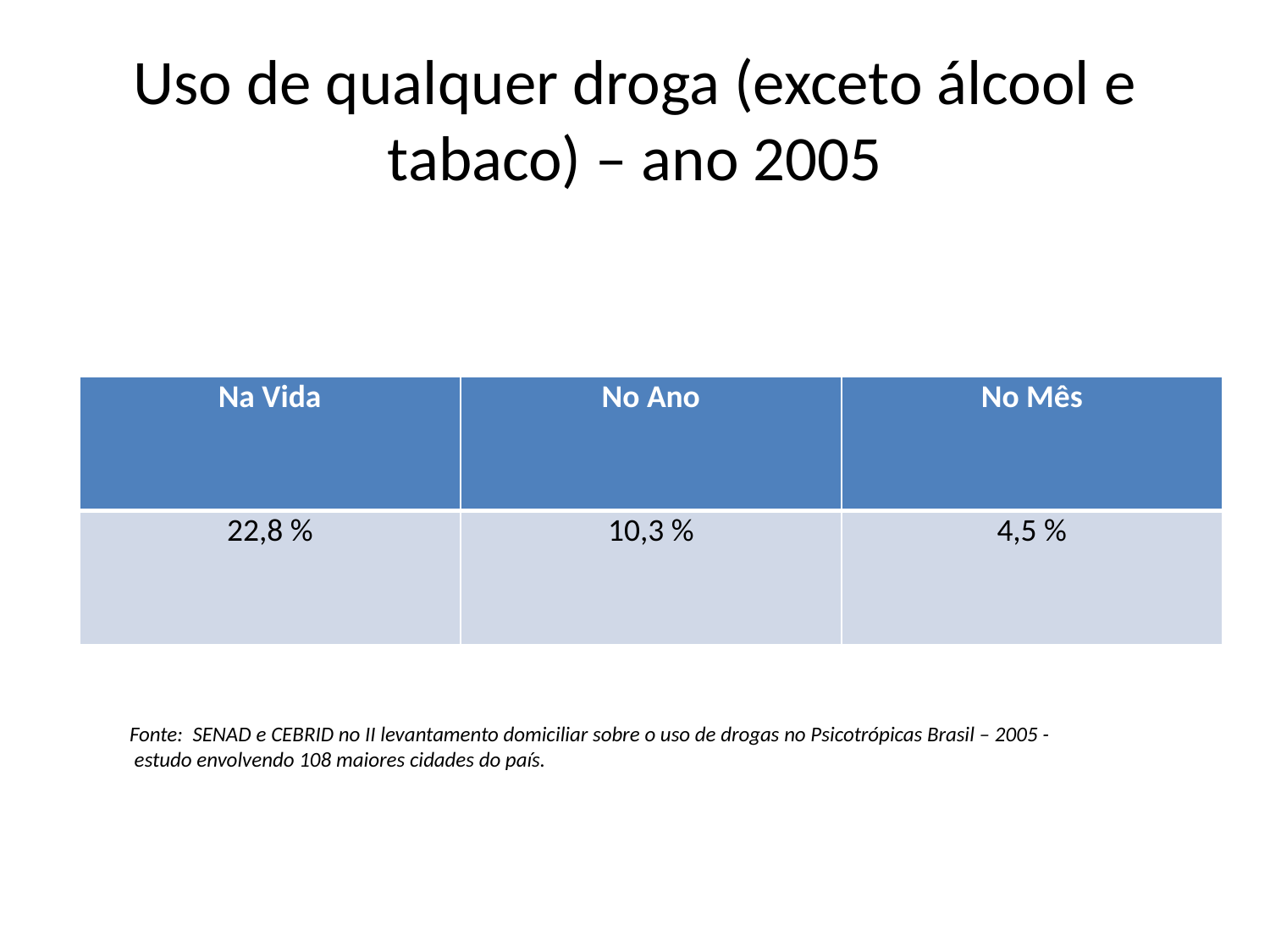

# Uso de qualquer droga (exceto álcool e tabaco) – ano 2005
| Na Vida | No Ano | No Mês |
| --- | --- | --- |
| 22,8 % | 10,3 % | 4,5 % |
Fonte:  SENAD e CEBRID no II levantamento domiciliar sobre o uso de drogas no Psicotrópicas Brasil – 2005 -
 estudo envolvendo 108 maiores cidades do país.